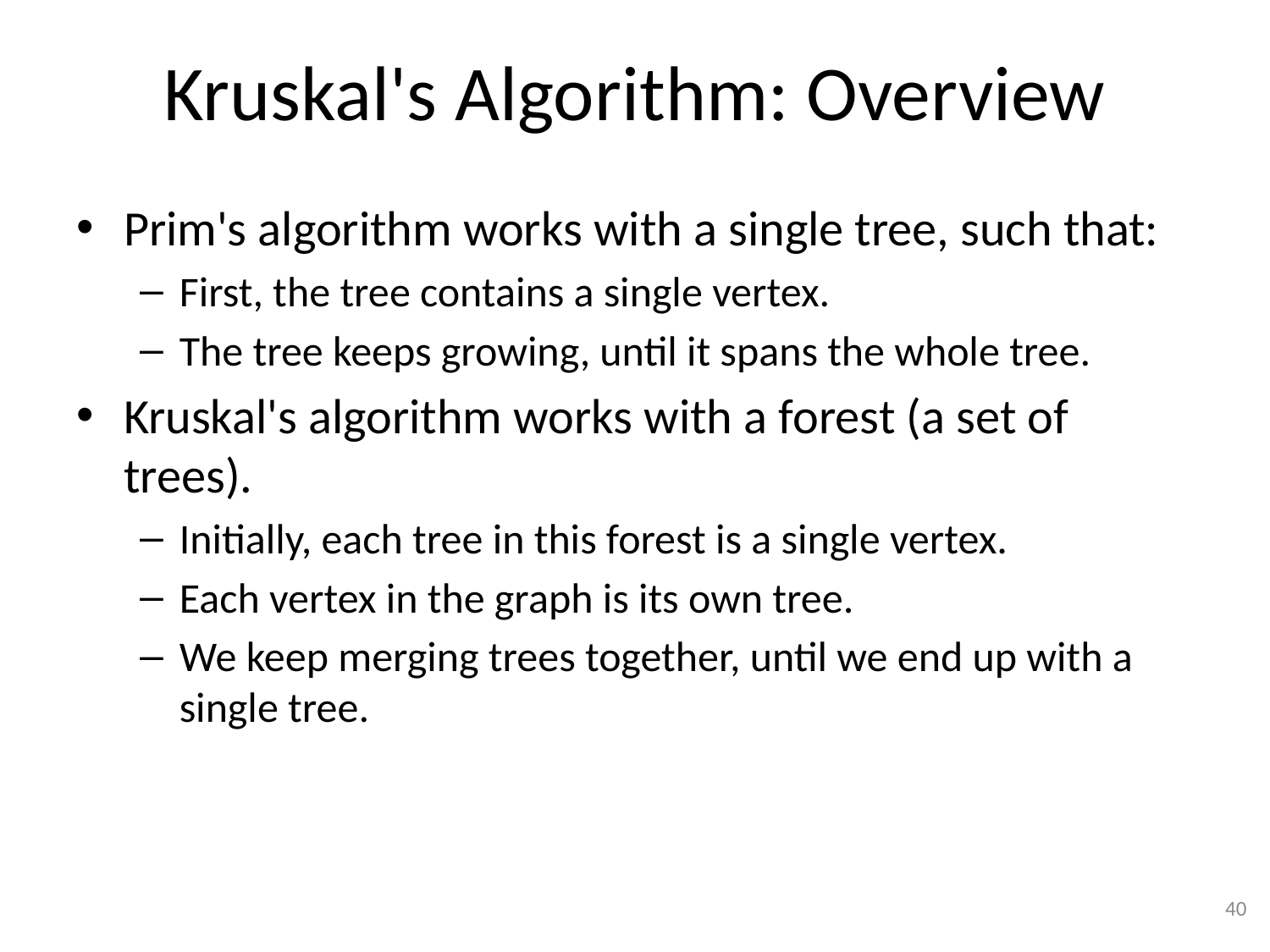

# Kruskal's Algorithm: Overview
Prim's algorithm works with a single tree, such that:
First, the tree contains a single vertex.
The tree keeps growing, until it spans the whole tree.
Kruskal's algorithm works with a forest (a set of trees).
Initially, each tree in this forest is a single vertex.
Each vertex in the graph is its own tree.
We keep merging trees together, until we end up with a single tree.
40